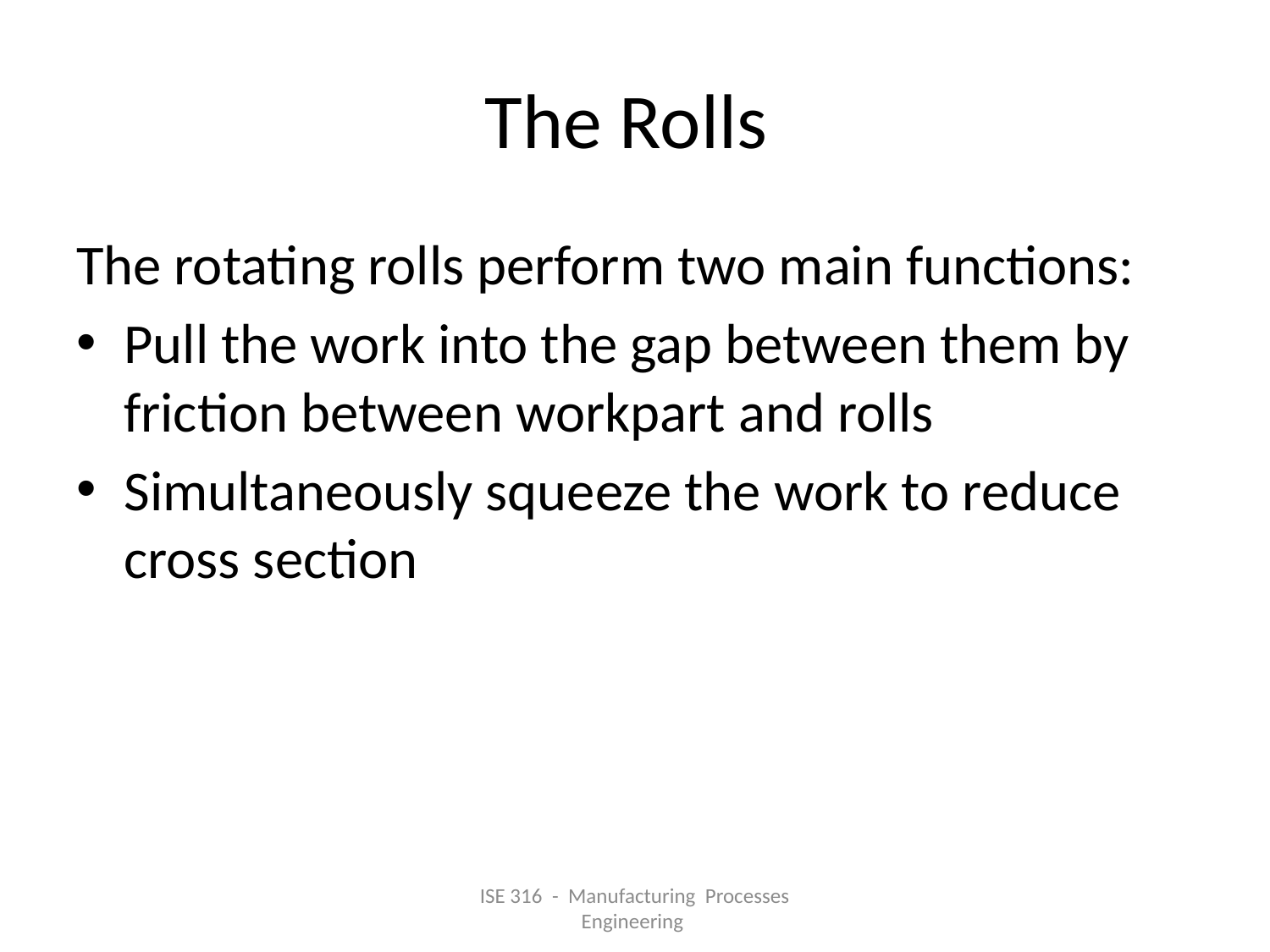

# The Rolls
The rotating rolls perform two main functions:
Pull the work into the gap between them by friction between workpart and rolls
Simultaneously squeeze the work to reduce cross section
ISE 316  -  Manufacturing  Processes Engineering